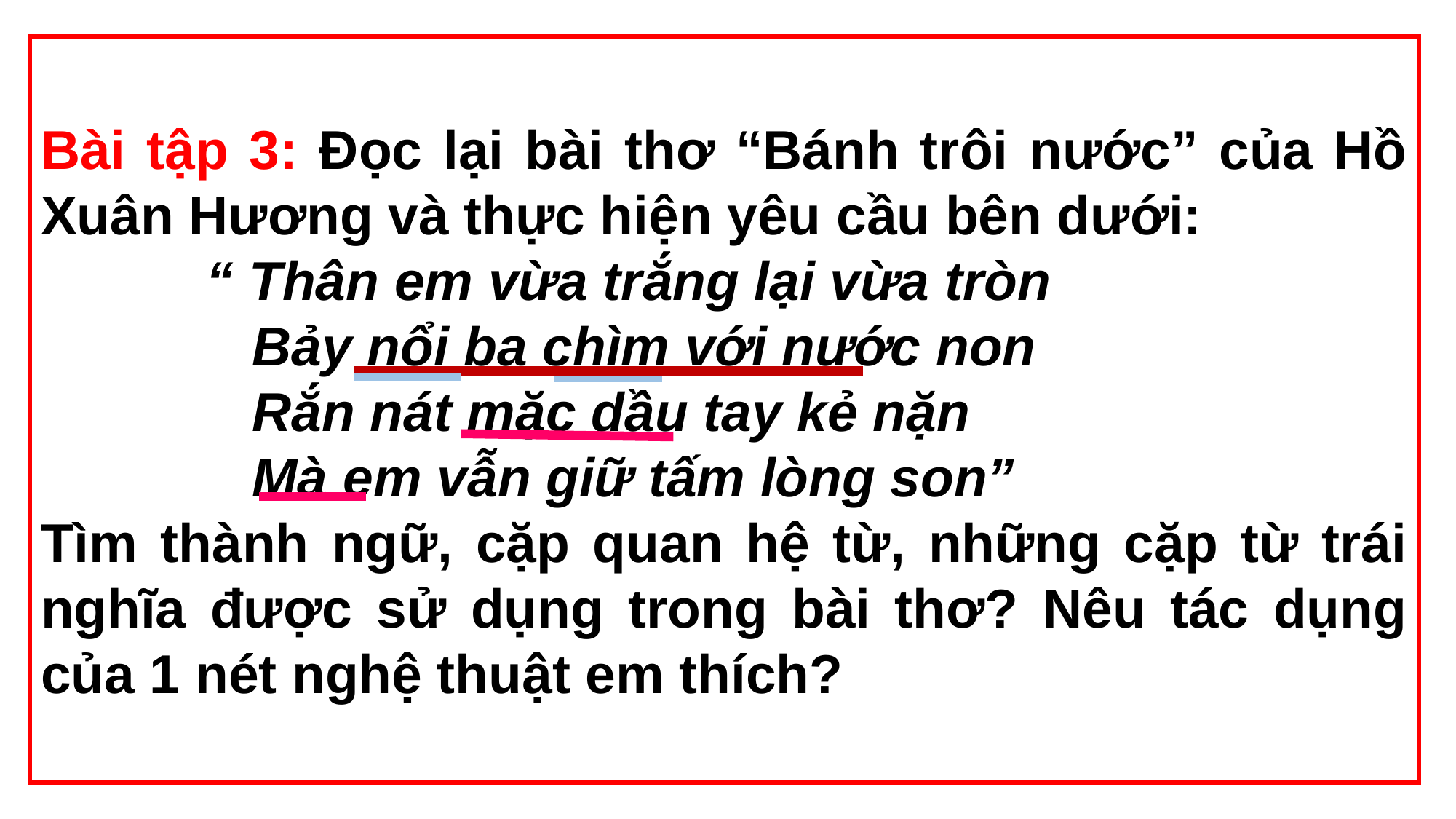

Bài tập 3: Đọc lại bài thơ “Bánh trôi nước” của Hồ Xuân Hương và thực hiện yêu cầu bên dưới:
           “ Thân em vừa trắng lại vừa tròn
              Bảy nổi ba chìm với nước non
              Rắn nát mặc dầu tay kẻ nặn
              Mà em vẫn giữ tấm lòng son”
Tìm thành ngữ, cặp quan hệ từ, những cặp từ trái nghĩa được sử dụng trong bài thơ? Nêu tác dụng của 1 nét nghệ thuật em thích?